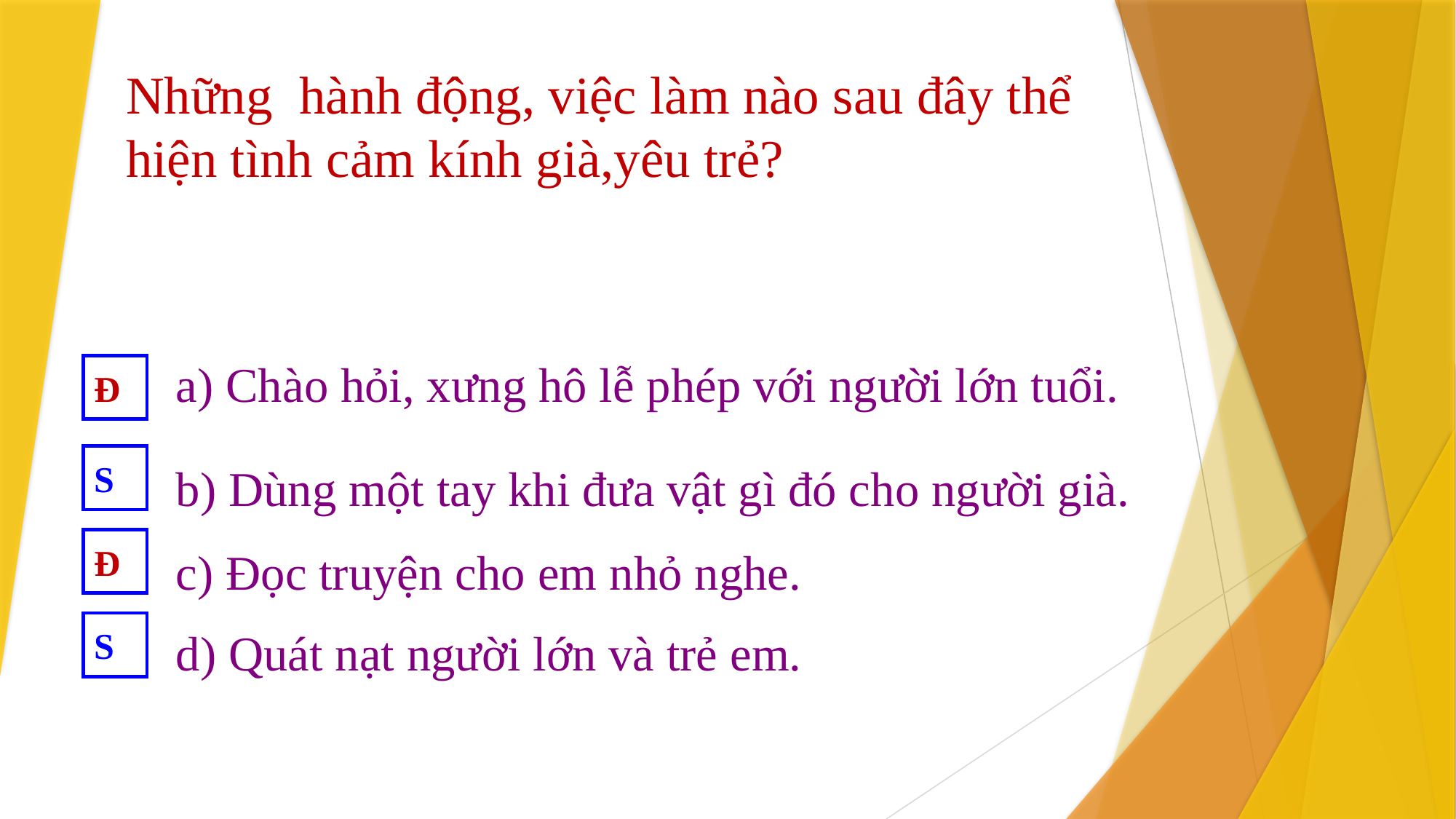

Những  hành động, việc làm nào sau đây thể hiện tình cảm kính già,yêu trẻ?
a) Chào hỏi, xưng hô lễ phép với người lớn tuổi.
Đ
S
b) Dùng một tay khi đưa vật gì đó cho người già.
Đ
c) Đọc truyện cho em nhỏ nghe.
S
d) Quát nạt người lớn và trẻ em.